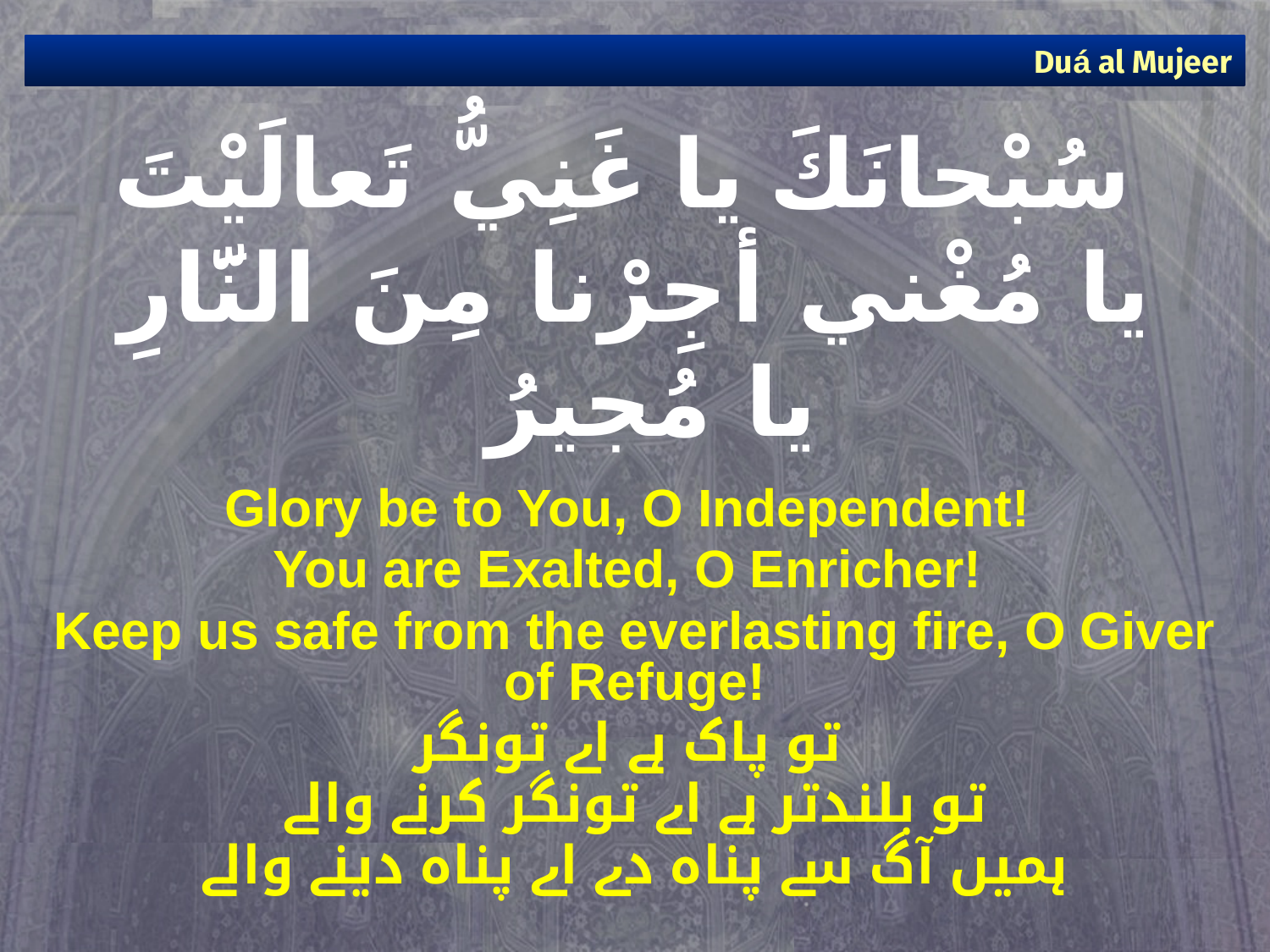

Duá al Mujeer
# سُبْحانَكَ يا غَنِيُّ تَعالَيْتَ يا مُغْني أجِرْنا مِنَ النَّارِ يا مُجيرُ
Glory be to You, O Independent!
You are Exalted, O Enricher!
Keep us safe from the everlasting fire, O Giver of Refuge!
تو پاک ہے اے تونگر
تو بلندتر ہے اے تونگر کرنے والے
ہمیں آگ سے پناہ دے اے پناہ دینے والے